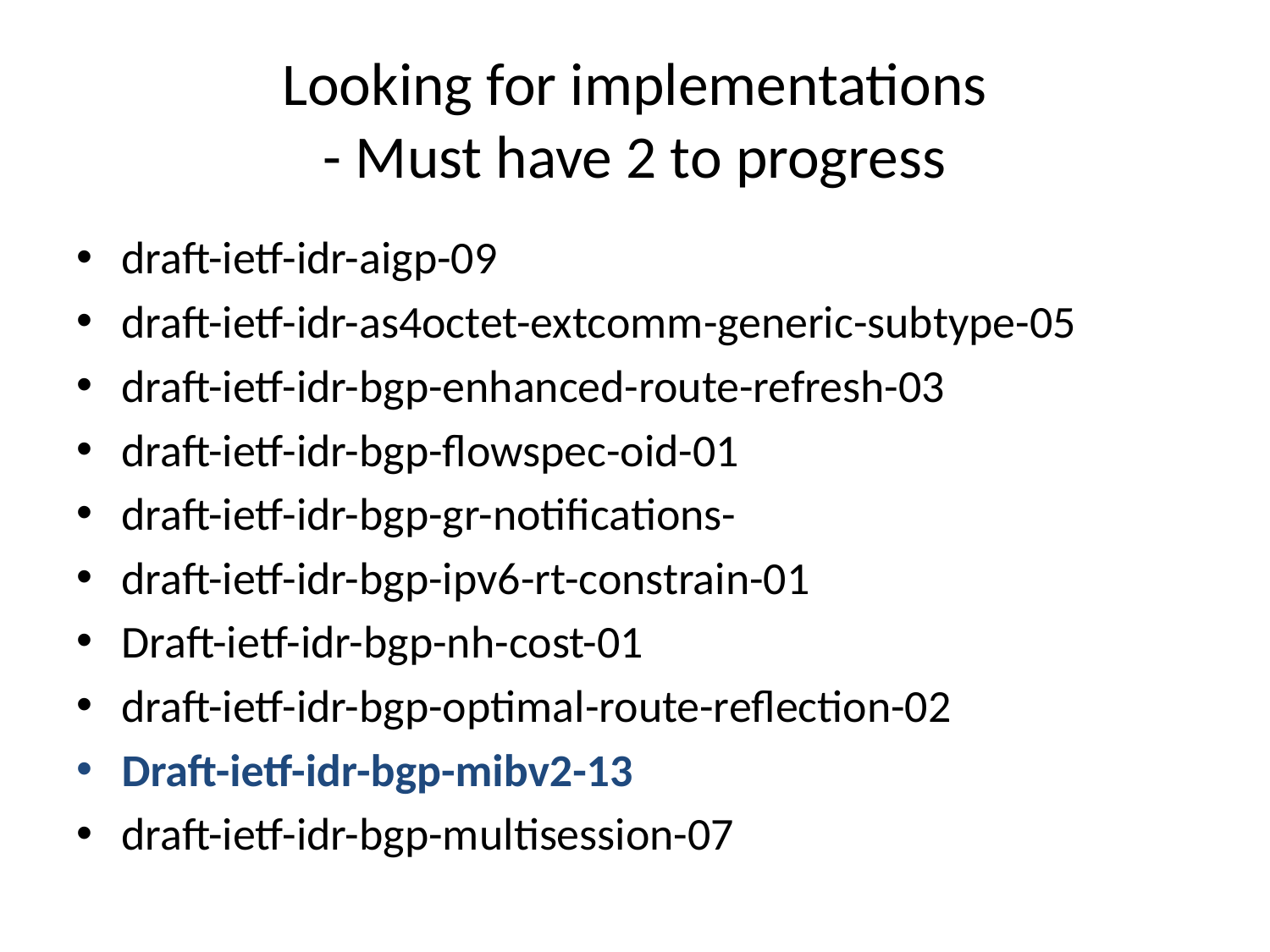

# Looking for implementations - Must have 2 to progress
draft-ietf-idr-aigp-09
draft-ietf-idr-as4octet-extcomm-generic-subtype-05
draft-ietf-idr-bgp-enhanced-route-refresh-03
draft-ietf-idr-bgp-flowspec-oid-01
draft-ietf-idr-bgp-gr-notifications-
draft-ietf-idr-bgp-ipv6-rt-constrain-01
Draft-ietf-idr-bgp-nh-cost-01
draft-ietf-idr-bgp-optimal-route-reflection-02
Draft-ietf-idr-bgp-mibv2-13
draft-ietf-idr-bgp-multisession-07